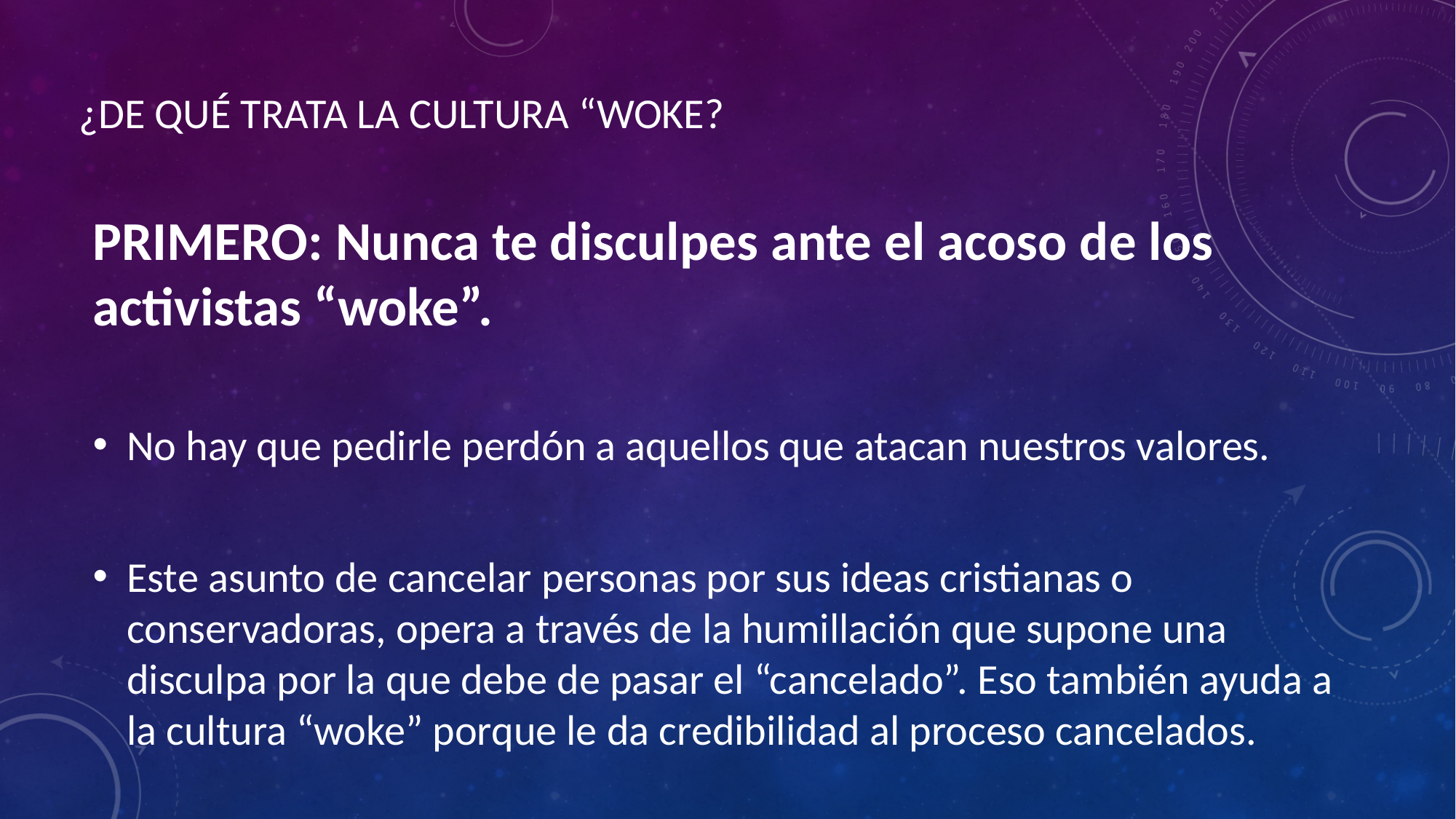

# ¿De qué trata la cultura “woke?
PRIMERO: Nunca te disculpes ante el acoso de los activistas “woke”.

No hay que pedirle perdón a aquellos que atacan nuestros valores.

Este asunto de cancelar personas por sus ideas cristianas o conservadoras, opera a través de la humillación que supone una disculpa por la que debe de pasar el “cancelado”. Eso también ayuda a la cultura “woke” porque le da credibilidad al proceso cancelados.